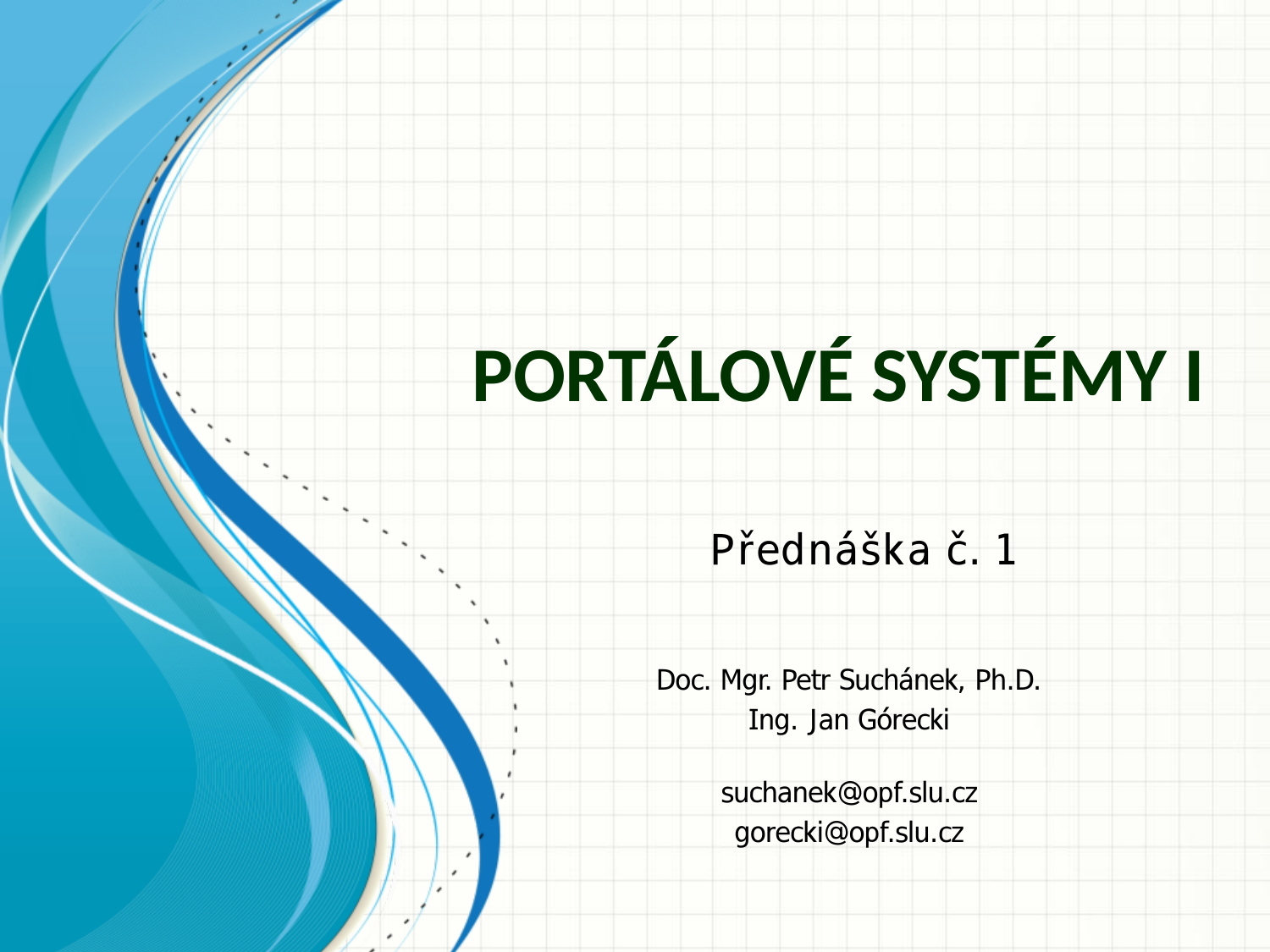

# Portálové systémy I
Přednáška č. 1
Doc. Mgr. Petr Suchánek, Ph.D.
Ing. Jan Górecki
suchanek@opf.slu.cz
gorecki@opf.slu.cz